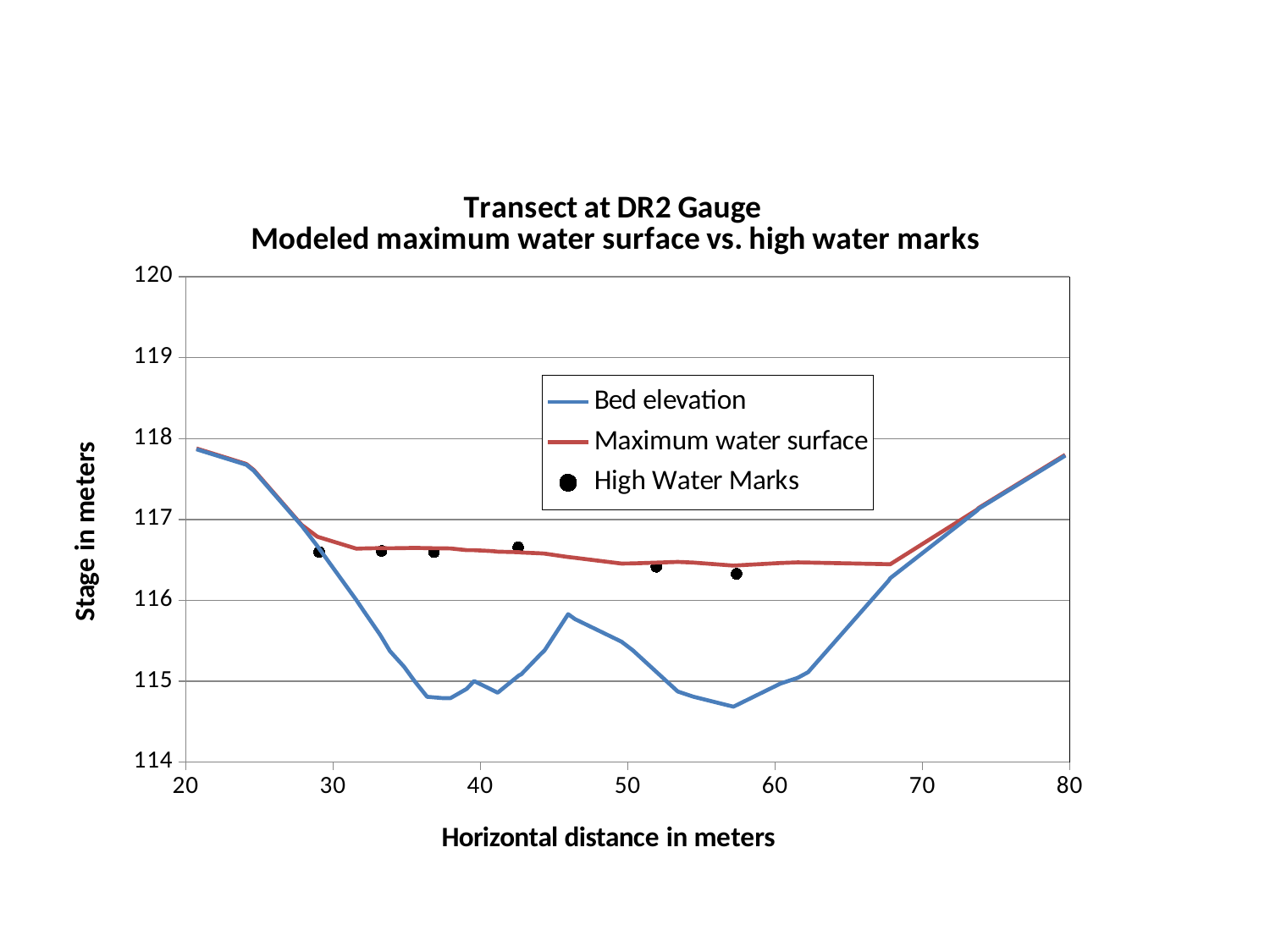

### Chart: Transect at DR2 Gauge
Modeled maximum water surface vs. high water marks

| Category |  |  |  |
|---|---|---|---|